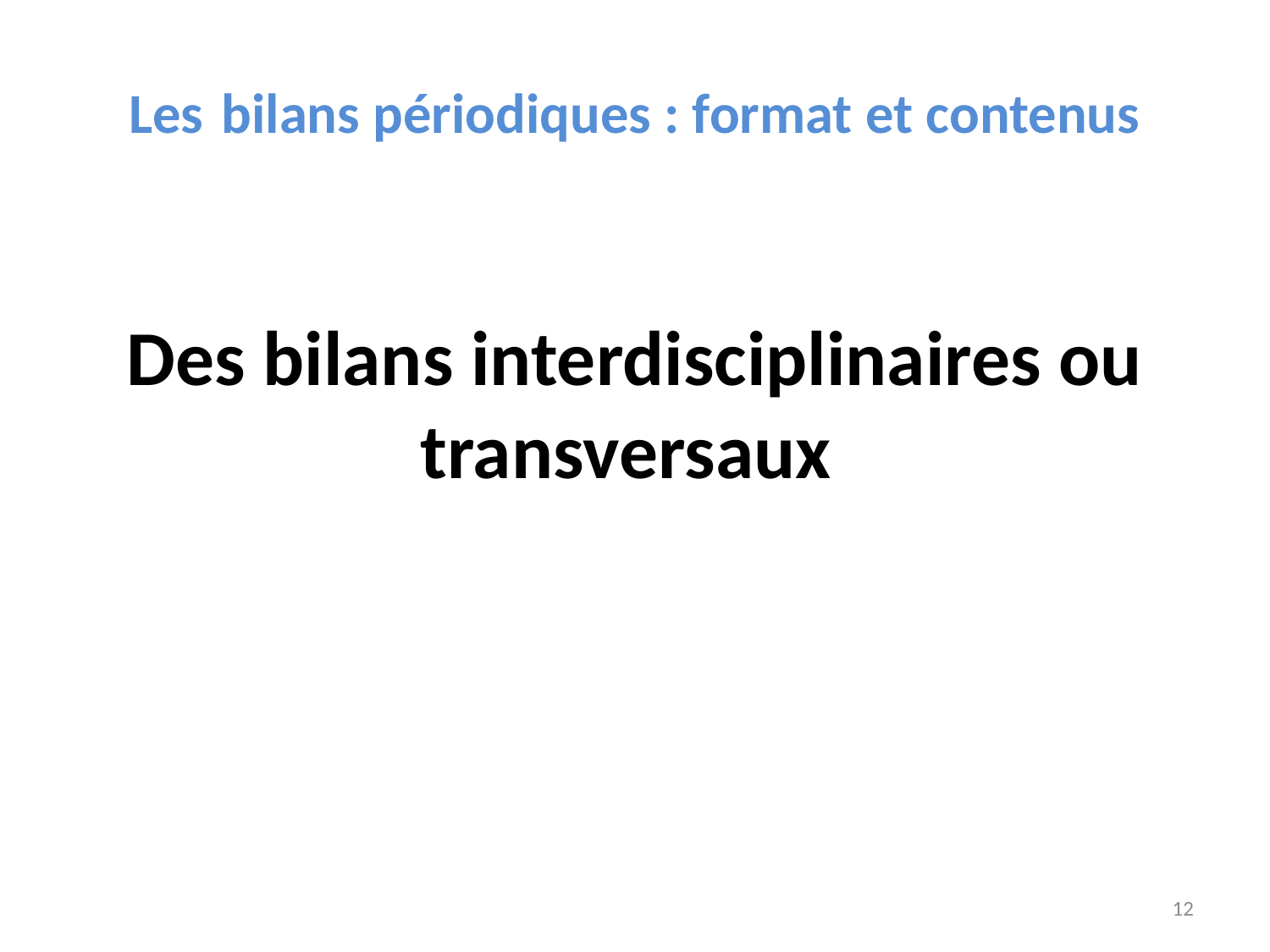

Les bilans périodiques : format et contenus
Des bilans interdisciplinaires ou transversaux
12